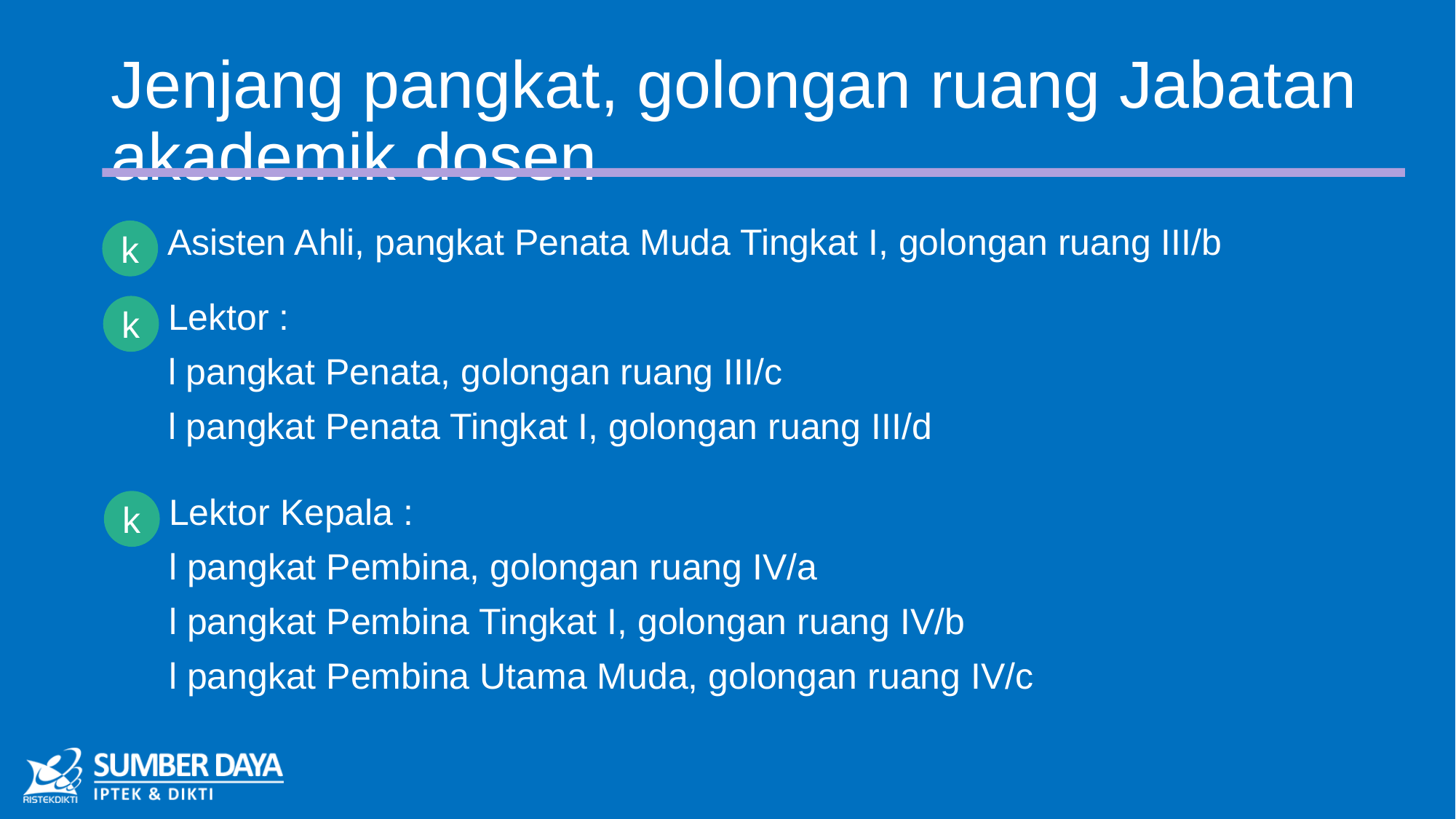

# Jenjang pangkat, golongan ruang Jabatan akademik dosen

Asisten Ahli, pangkat Penata Muda Tingkat I, golongan ruang III/b
k
Lektor :
l pangkat Penata, golongan ruang III/c
l pangkat Penata Tingkat I, golongan ruang III/d
k
Lektor Kepala :
l pangkat Pembina, golongan ruang IV/a
l pangkat Pembina Tingkat I, golongan ruang IV/b
l pangkat Pembina Utama Muda, golongan ruang IV/c
k